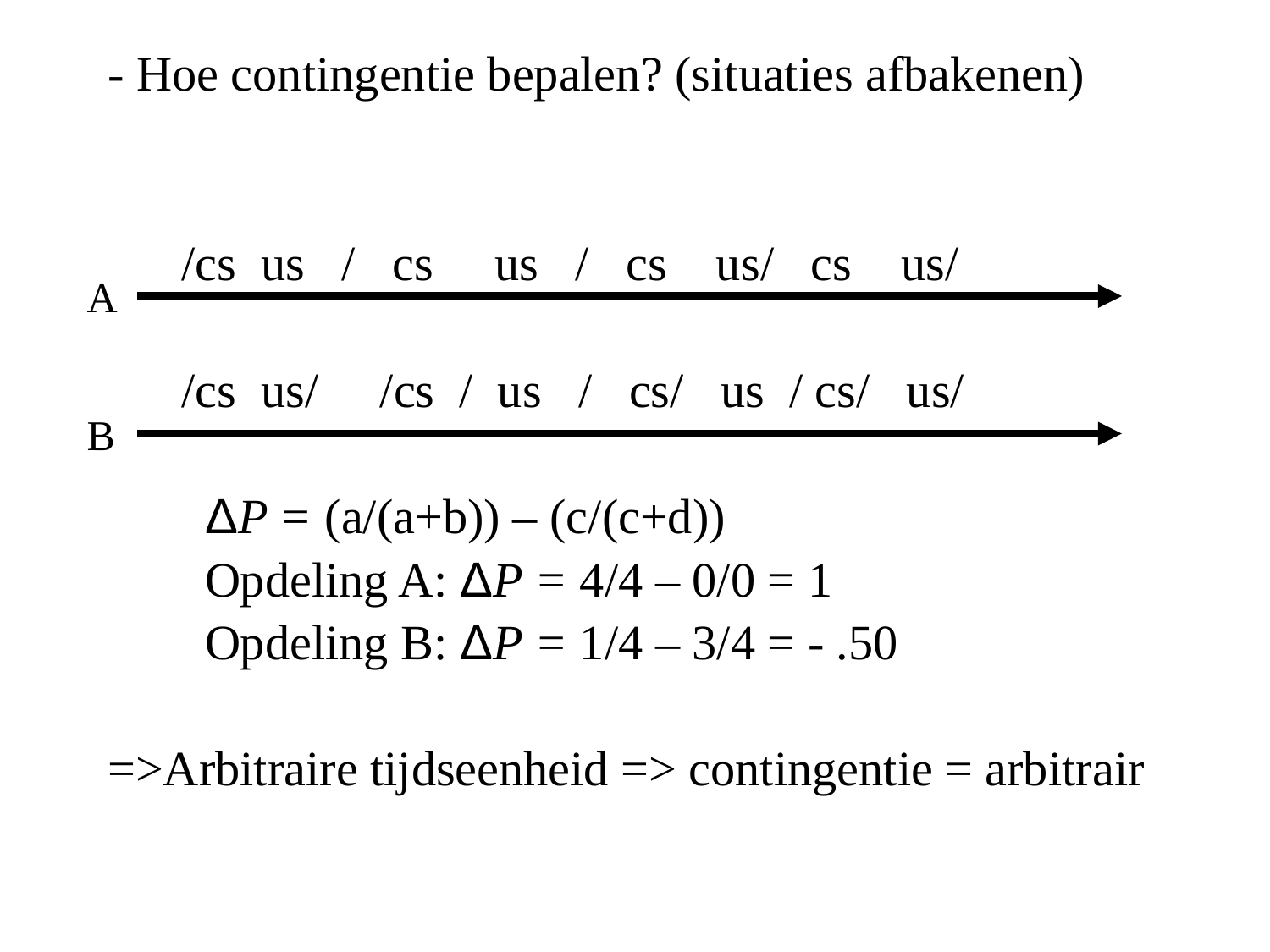

- Hoe contingentie bepalen? (situaties afbakenen)

      /cs  us   /   cs     us   /   cs    us/   cs    us/

      /cs  us/     /cs  /  us   /   cs/   us  / cs/   us/

	 ΔP = (a/(a+b)) – (c/(c+d))
	 Opdeling A: ΔP = 4/4 – 0/0 = 1
	 Opdeling B: ΔP = 1/4 – 3/4 = - .50

=>Arbitraire tijdseenheid => contingentie = arbitrair

A
B